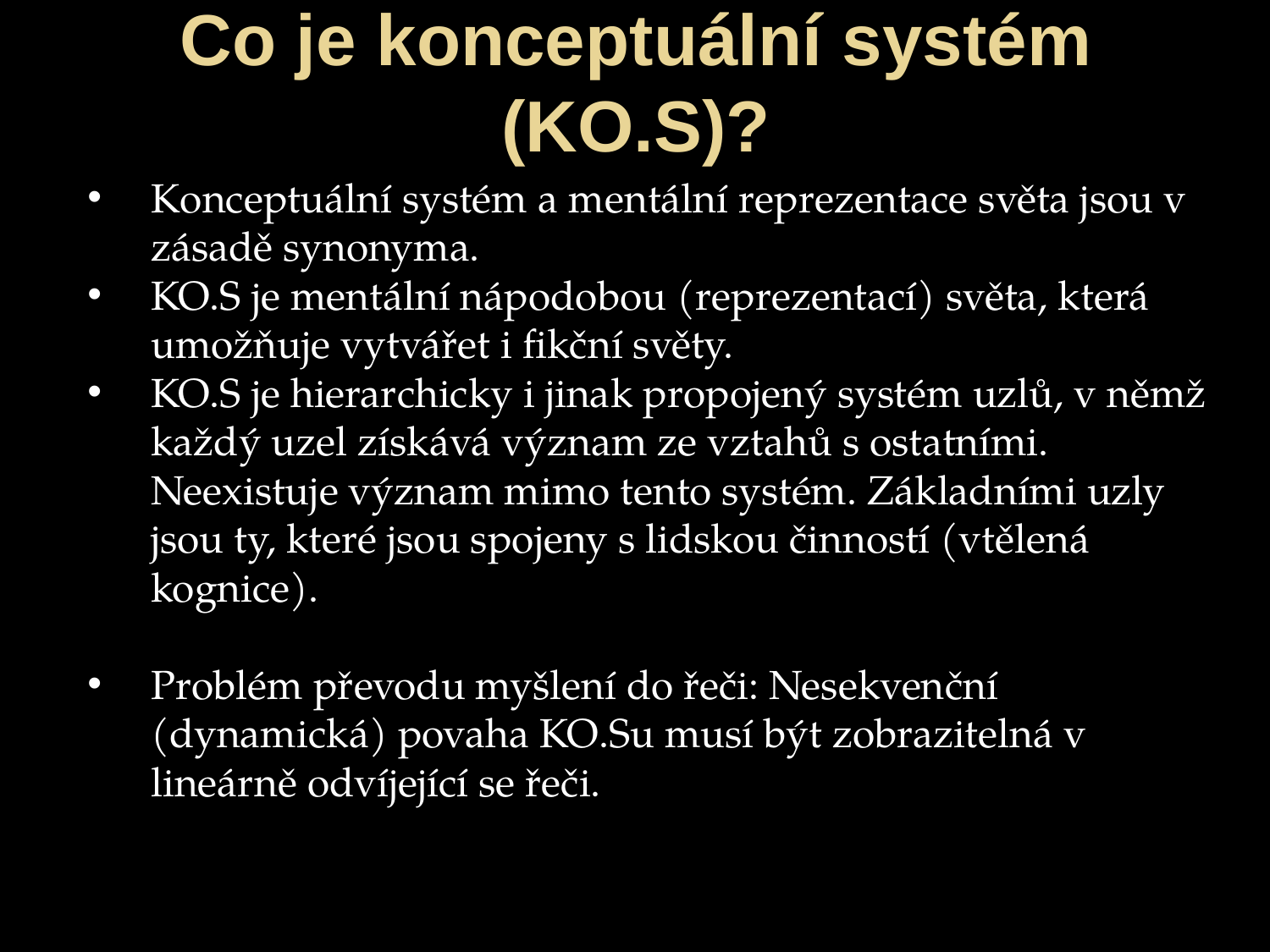

Co je konceptuální systém (KO.S)?
Konceptuální systém a mentální reprezentace světa jsou v zásadě synonyma.
KO.S je mentální nápodobou (reprezentací) světa, která umožňuje vytvářet i fikční světy.
KO.S je hierarchicky i jinak propojený systém uzlů, v němž každý uzel získává význam ze vztahů s ostatními. Neexistuje význam mimo tento systém. Základními uzly jsou ty, které jsou spojeny s lidskou činností (vtělená kognice).

Problém převodu myšlení do řeči: Nesekvenční (dynamická) povaha KO.Su musí být zobrazitelná v lineárně odvíjející se řeči.